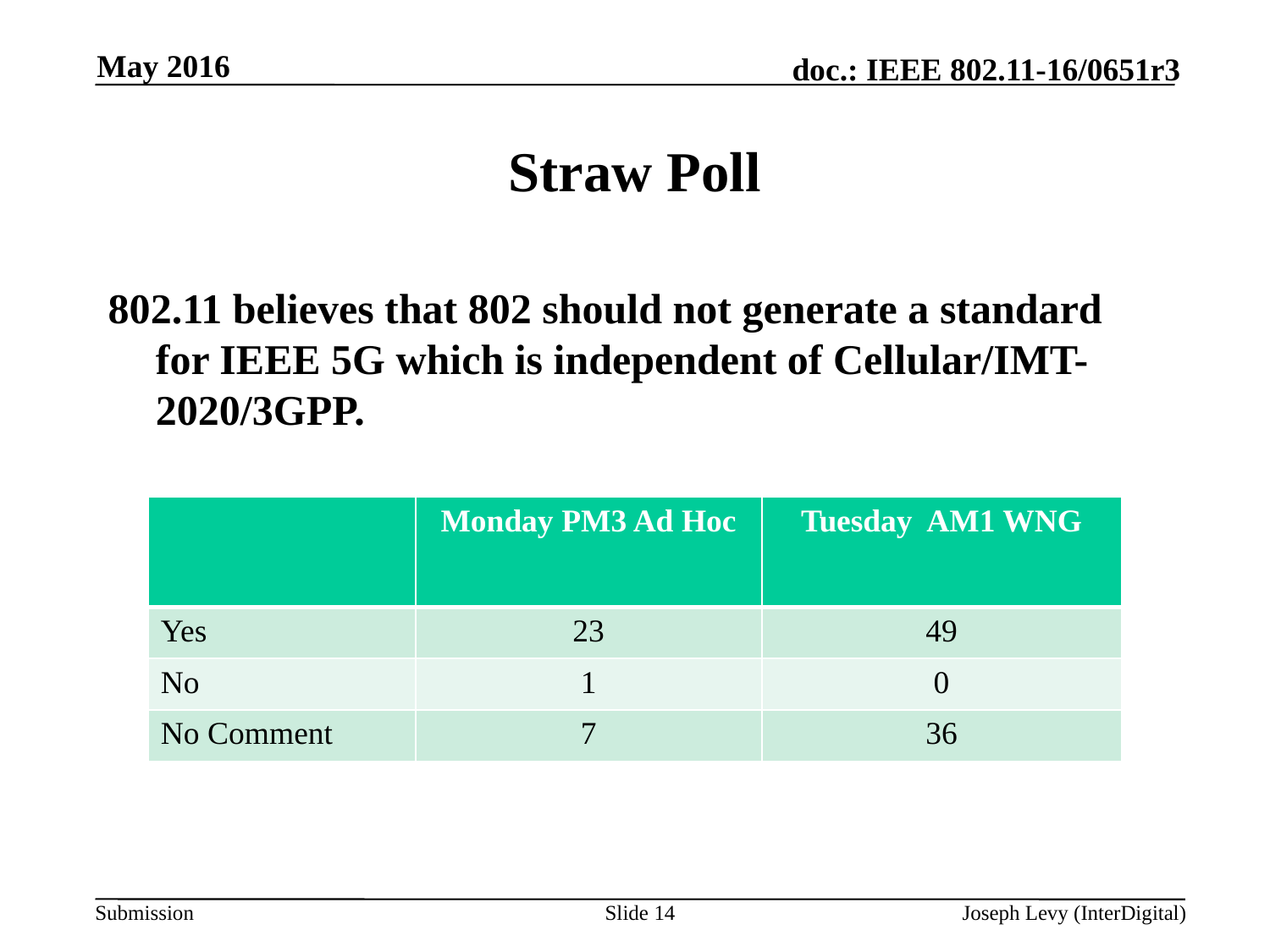

May 2016
# Straw Poll
802.11 believes that 802 should not generate a standard for IEEE 5G which is independent of Cellular/IMT-2020/3GPP.

|  | Monday PM3 Ad Hoc | Tuesday AM1 WNG |
| --- | --- | --- |
| Yes | 23 | 49 |
| No | 1 | 0 |
| No Comment | 7 | 36 |
Slide 14
Joseph Levy (InterDigital)